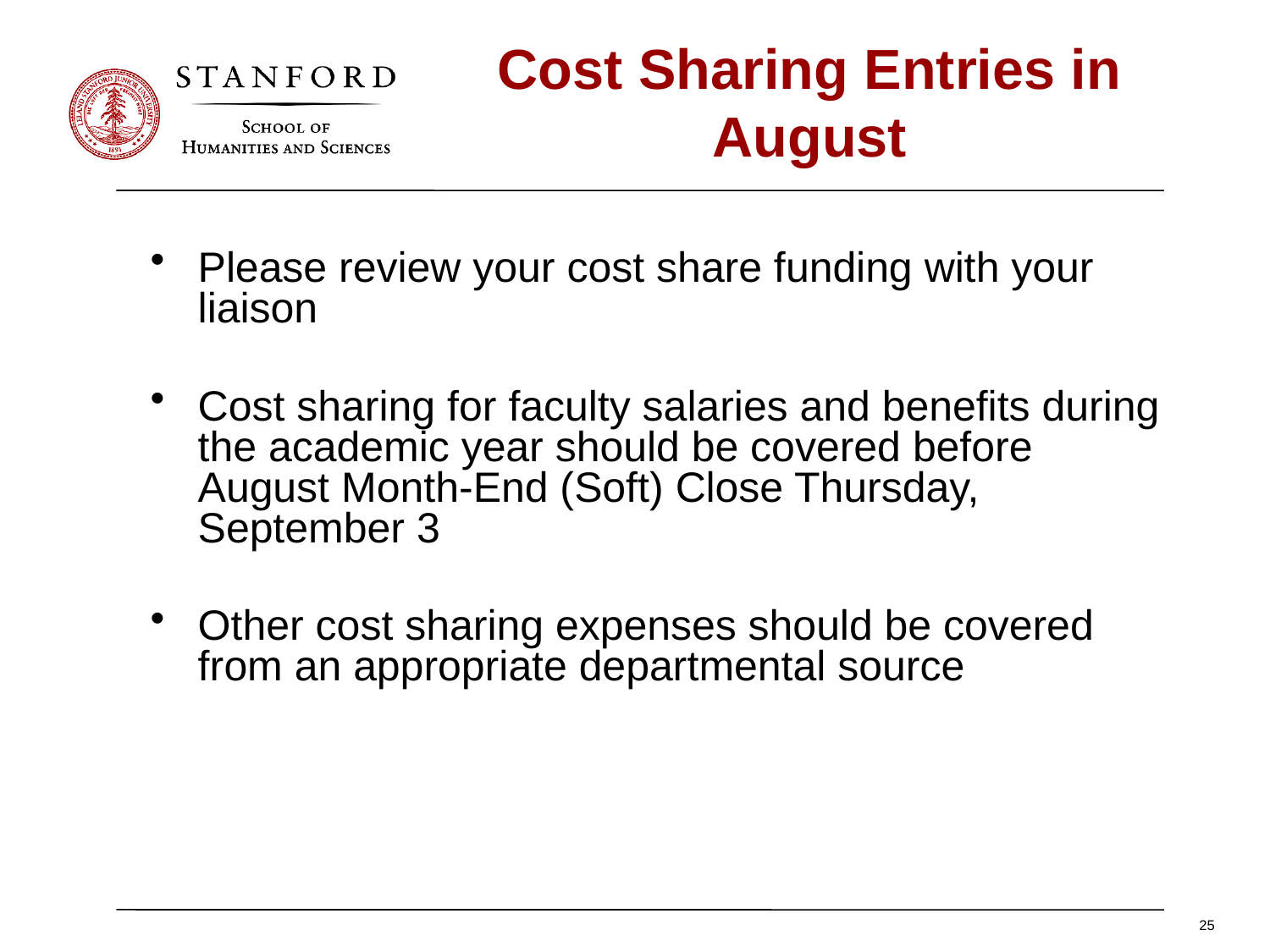

# Cost Sharing Entries in August
Please review your cost share funding with your liaison

Cost sharing for faculty salaries and benefits during the academic year should be covered before August Month-End (Soft) Close Thursday, September 3

Other cost sharing expenses should be covered from an appropriate departmental source

25